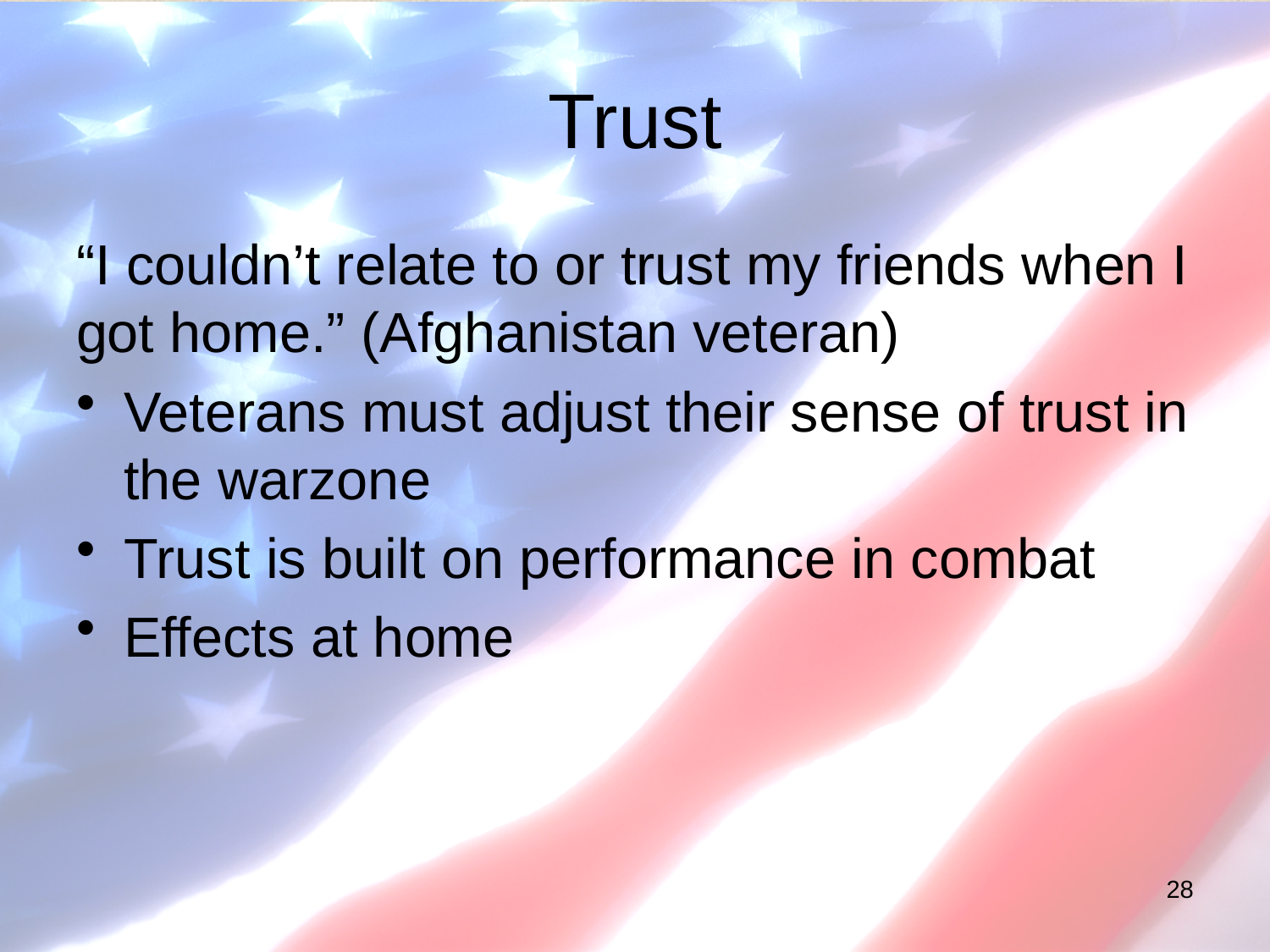

# Trust
“I couldn’t relate to or trust my friends when I got home.” (Afghanistan veteran)
Veterans must adjust their sense of trust in the warzone
Trust is built on performance in combat
Effects at home

28